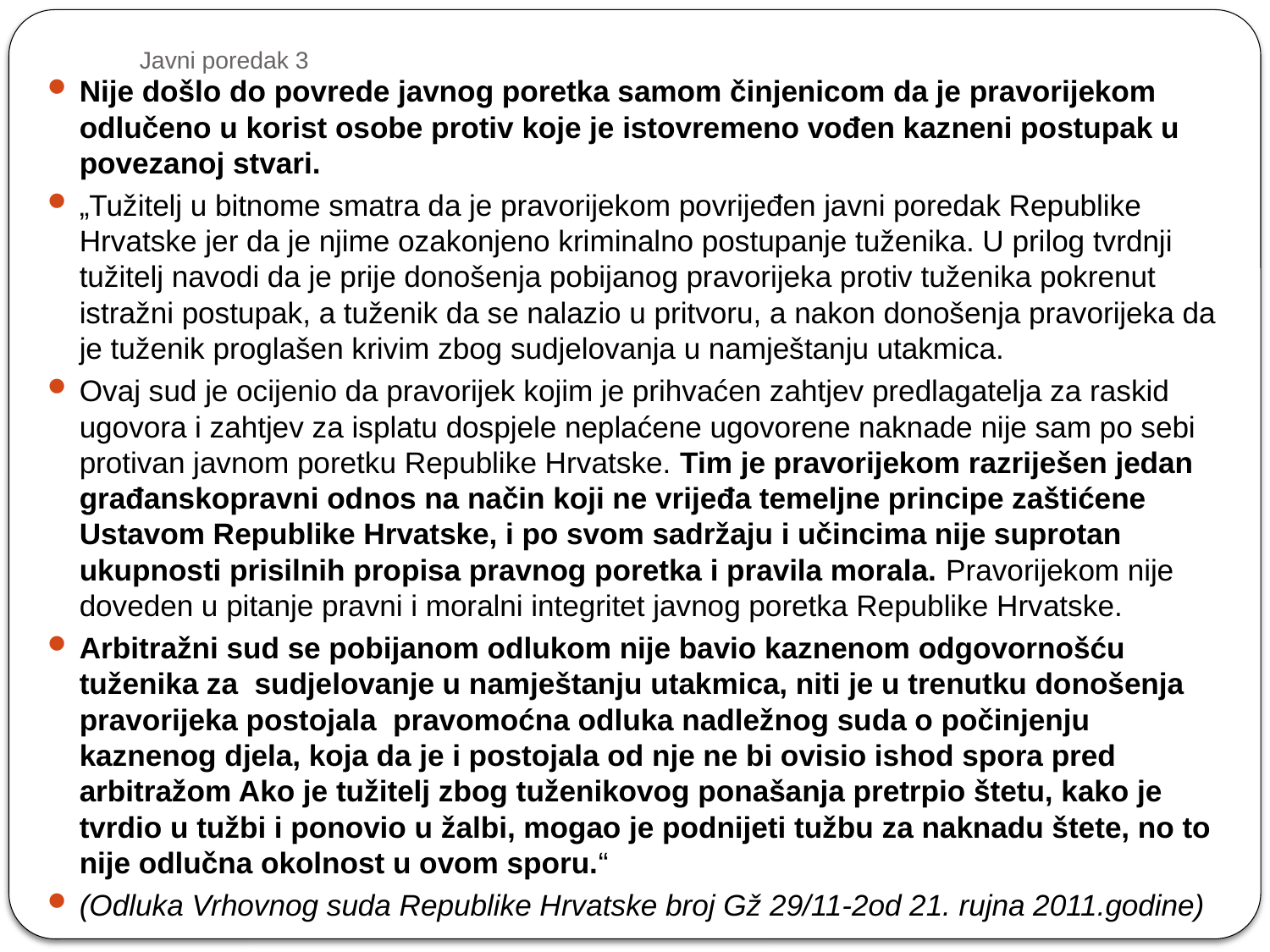

# Javni poredak 3
Nije došlo do povrede javnog poretka samom činjenicom da je pravorijekom odlučeno u korist osobe protiv koje je istovremeno vođen kazneni postupak u povezanoj stvari.
„Tužitelj u bitnome smatra da je pravorijekom povrijeđen javni poredak Republike Hrvatske jer da je njime ozakonjeno kriminalno postupanje tuženika. U prilog tvrdnji tužitelj navodi da je prije donošenja pobijanog pravorijeka protiv tuženika pokrenut istražni postupak, a tuženik da se nalazio u pritvoru, a nakon donošenja pravorijeka da je tuženik proglašen krivim zbog sudjelovanja u namještanju utakmica.
Ovaj sud je ocijenio da pravorijek kojim je prihvaćen zahtjev predlagatelja za raskid ugovora i zahtjev za isplatu dospjele neplaćene ugovorene naknade nije sam po sebi protivan javnom poretku Republike Hrvatske. Tim je pravorijekom razriješen jedan građanskopravni odnos na način koji ne vrijeđa temeljne principe zaštićene Ustavom Republike Hrvatske, i po svom sadržaju i učincima nije suprotan ukupnosti prisilnih propisa pravnog poretka i pravila morala. Pravorijekom nije doveden u pitanje pravni i moralni integritet javnog poretka Republike Hrvatske.
Arbitražni sud se pobijanom odlukom nije bavio kaznenom odgovornošću tuženika za  sudjelovanje u namještanju utakmica, niti je u trenutku donošenja pravorijeka postojala  pravomoćna odluka nadležnog suda o počinjenju kaznenog djela, koja da je i postojala od nje ne bi ovisio ishod spora pred arbitražom Ako je tužitelj zbog tuženikovog ponašanja pretrpio štetu, kako je tvrdio u tužbi i ponovio u žalbi, mogao je podnijeti tužbu za naknadu štete, no to nije odlučna okolnost u ovom sporu.“
(Odluka Vrhovnog suda Republike Hrvatske broj Gž 29/11-2od 21. rujna 2011.godine)